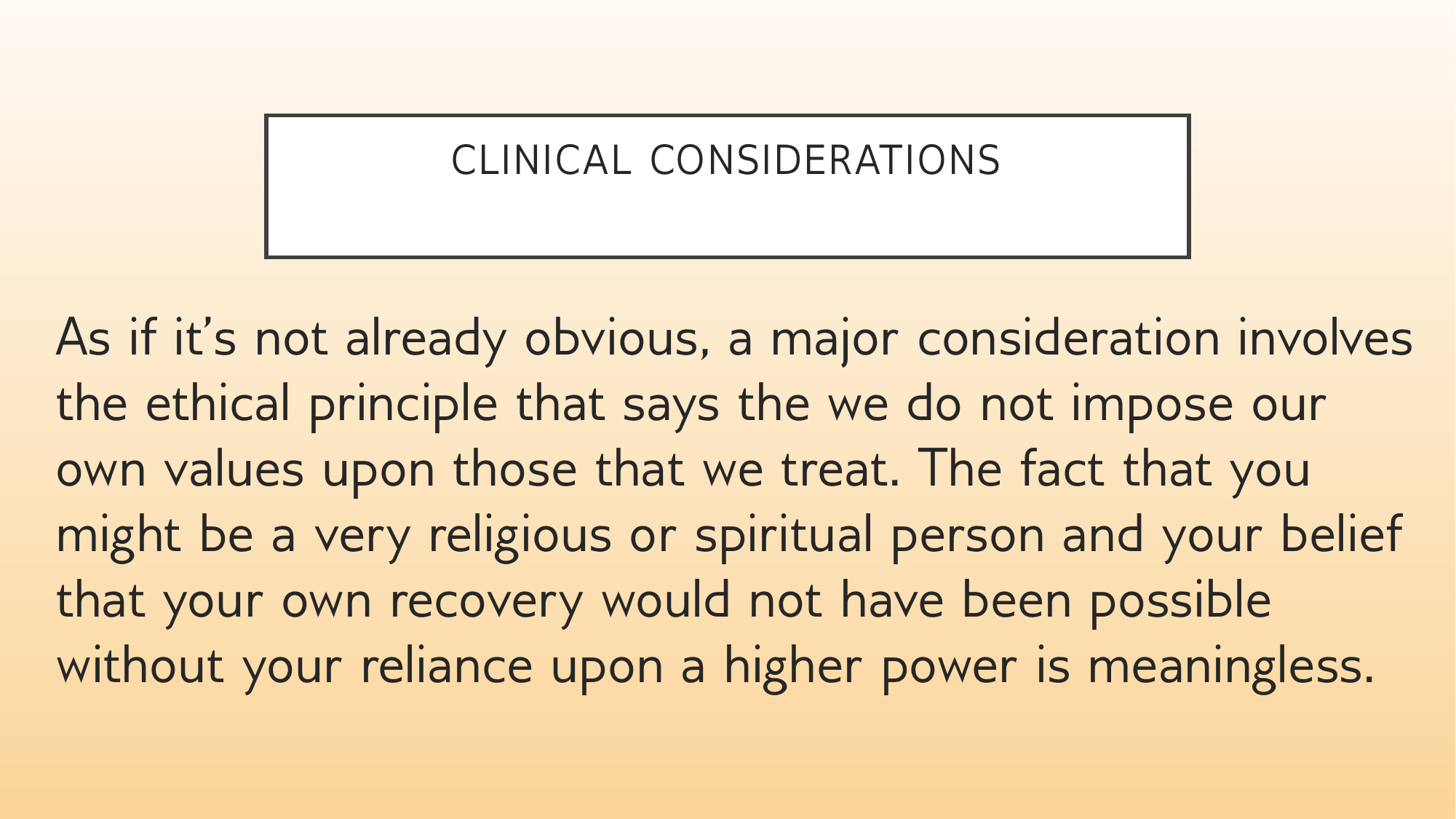

# Clinical Considerations
As if it’s not already obvious, a major consideration involves the ethical principle that says the we do not impose our own values upon those that we treat. The fact that you might be a very religious or spiritual person and your belief that your own recovery would not have been possible without your reliance upon a higher power is meaningless.